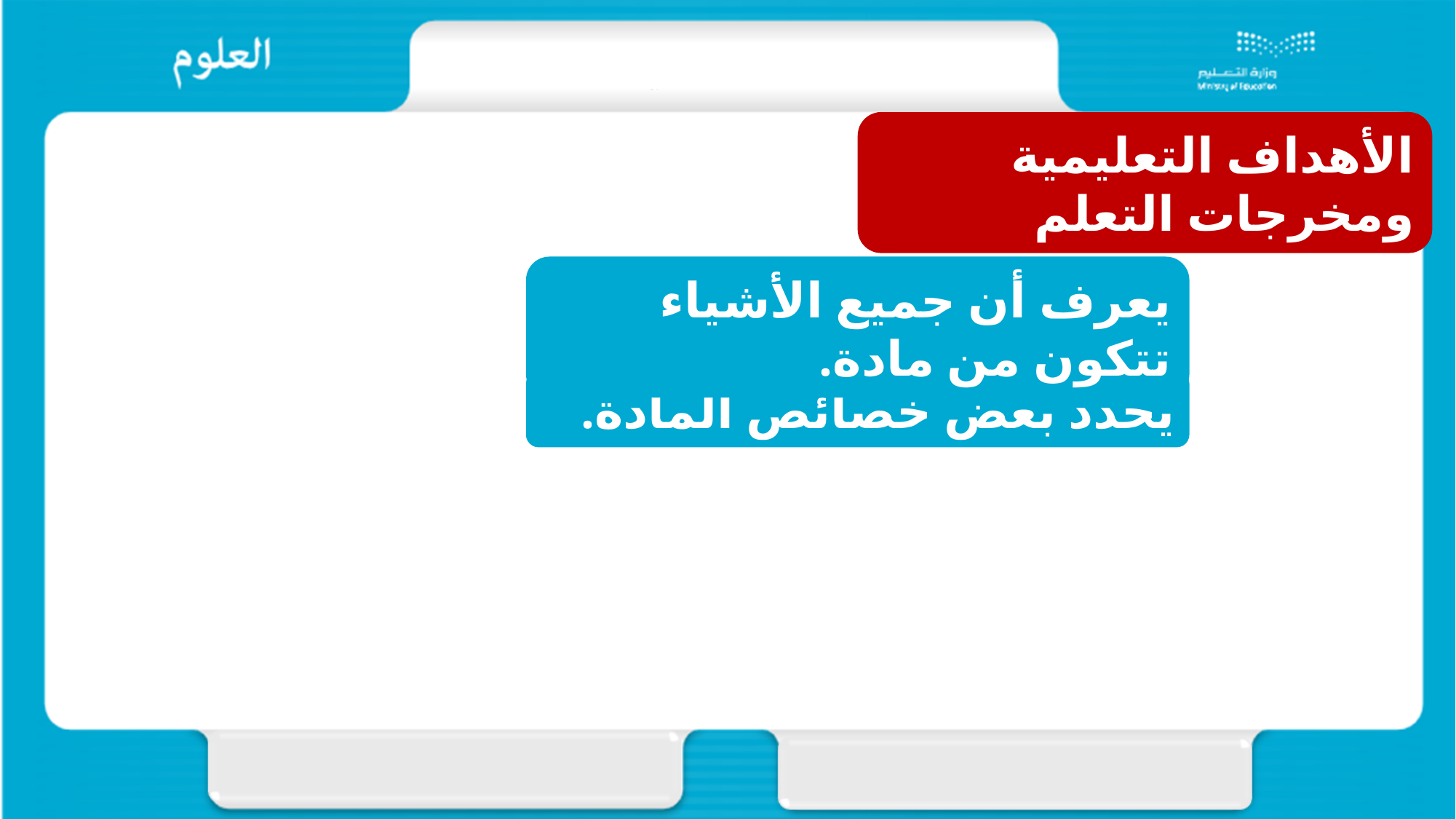

الأهداف التعليمية ومخرجات التعلم
يعرف أن جميع الأشياء تتكون من مادة.
يحدد بعض خصائص المادة.